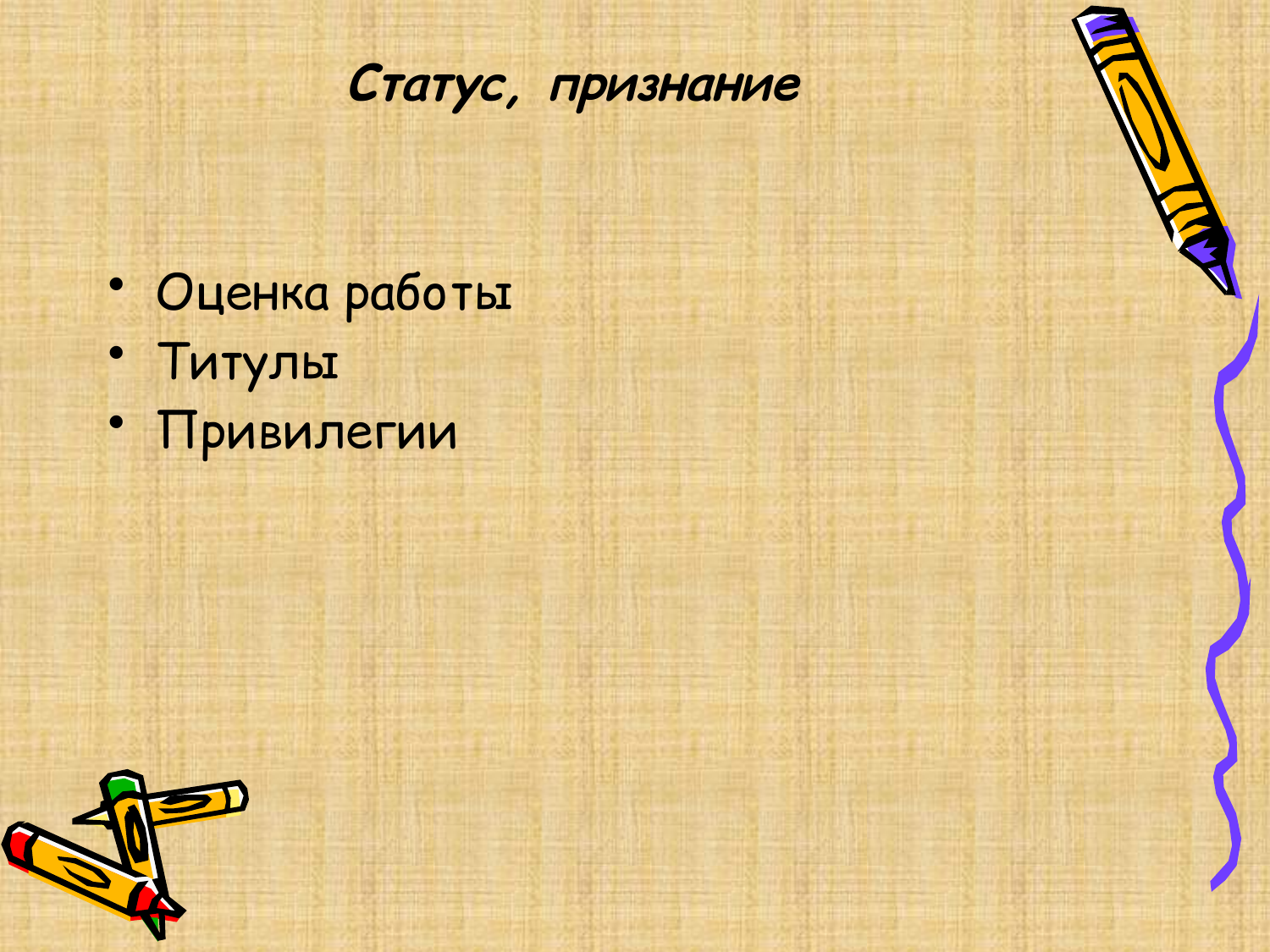

# Статус, признание
Оценка работы
Титулы
Привилегии